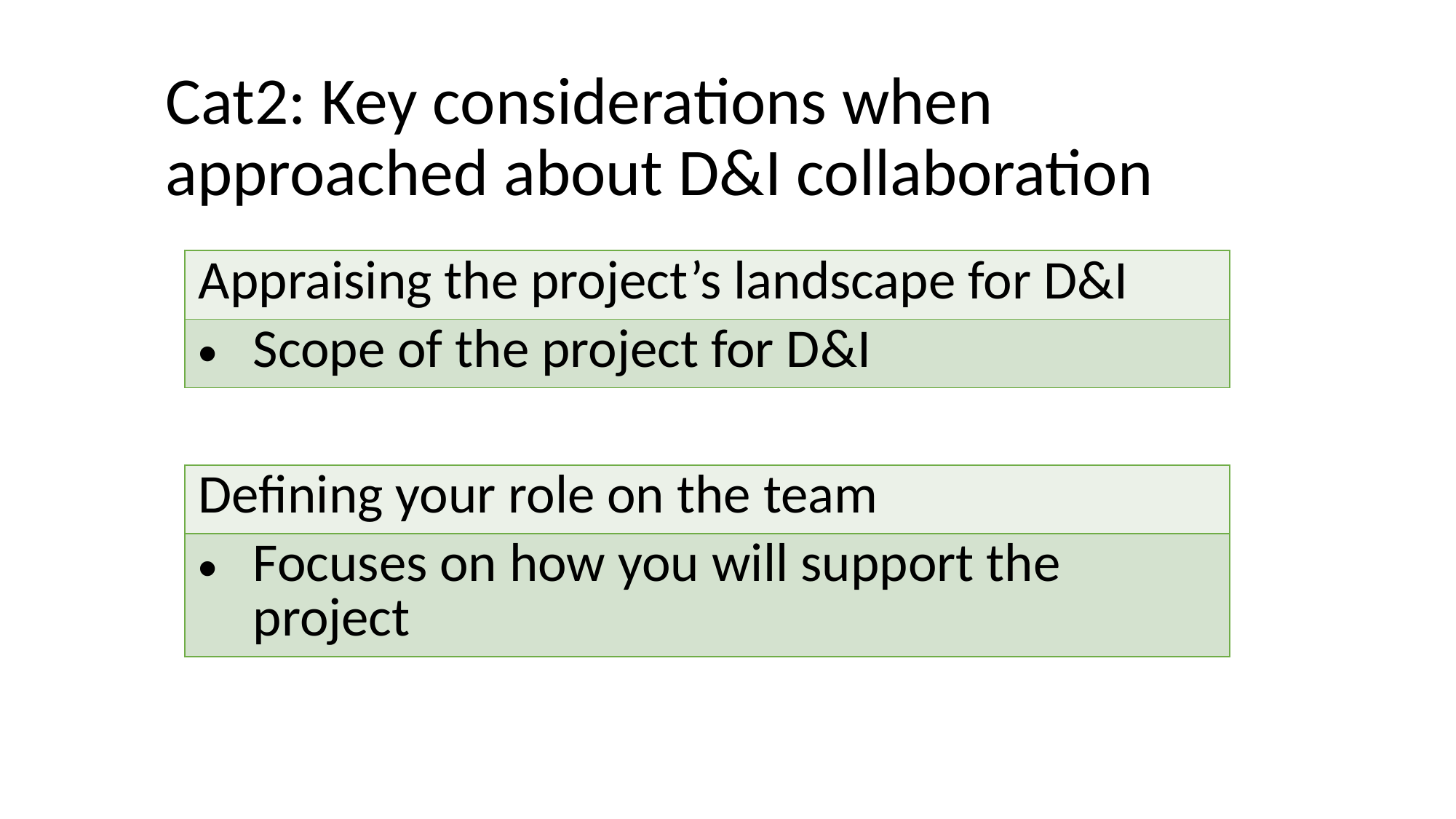

# Cat2: Key considerations when approached about D&I collaboration
| Appraising the project’s landscape for D&I |
| --- |
| Scope of the project for D&I |
| Defining your role on the team |
| --- |
| Focuses on how you will support the project |